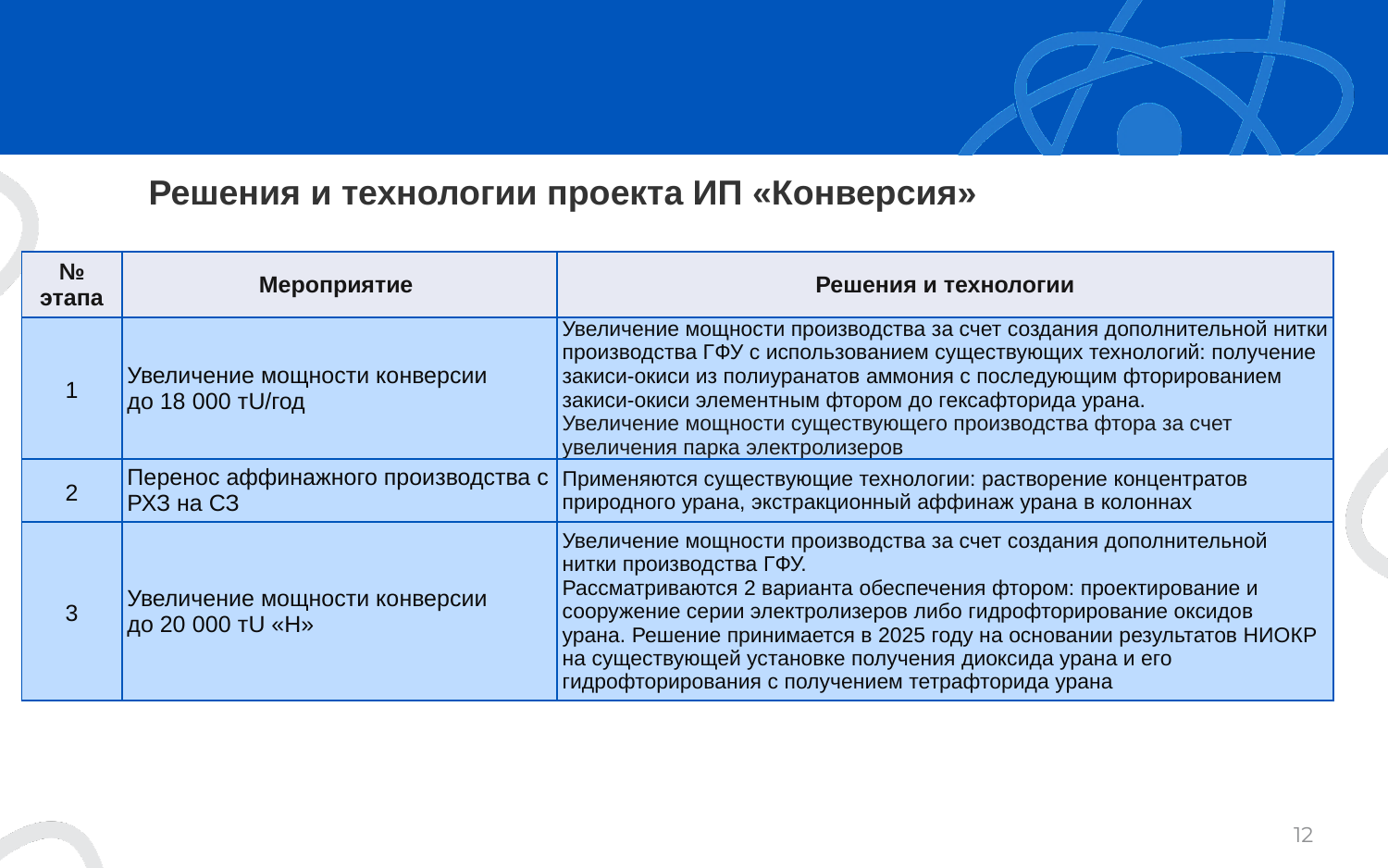

Решения и технологии проекта ИП «Конверсия»
| № этапа | Мероприятие | Решения и технологии |
| --- | --- | --- |
| 1 | Увеличение мощности конверсии до 18 000 тU/год | Увеличение мощности производства за счет создания дополнительной нитки производства ГФУ с использованием существующих технологий: получение закиси-окиси из полиуранатов аммония с последующим фторированием закиси-окиси элементным фтором до гексафторида урана. Увеличение мощности существующего производства фтора за счет увеличения парка электролизеров |
| 2 | Перенос аффинажного производства с РХЗ на СЗ | Применяются существующие технологии: растворение концентратов природного урана, экстракционный аффинаж урана в колоннах |
| 3 | Увеличение мощности конверсии до 20 000 тU «Н» | Увеличение мощности производства за счет создания дополнительной нитки производства ГФУ. Рассматриваются 2 варианта обеспечения фтором: проектирование и сооружение серии электролизеров либо гидрофторирование оксидов урана. Решение принимается в 2025 году на основании результатов НИОКР на существующей установке получения диоксида урана и его гидрофторирования с получением тетрафторида урана |